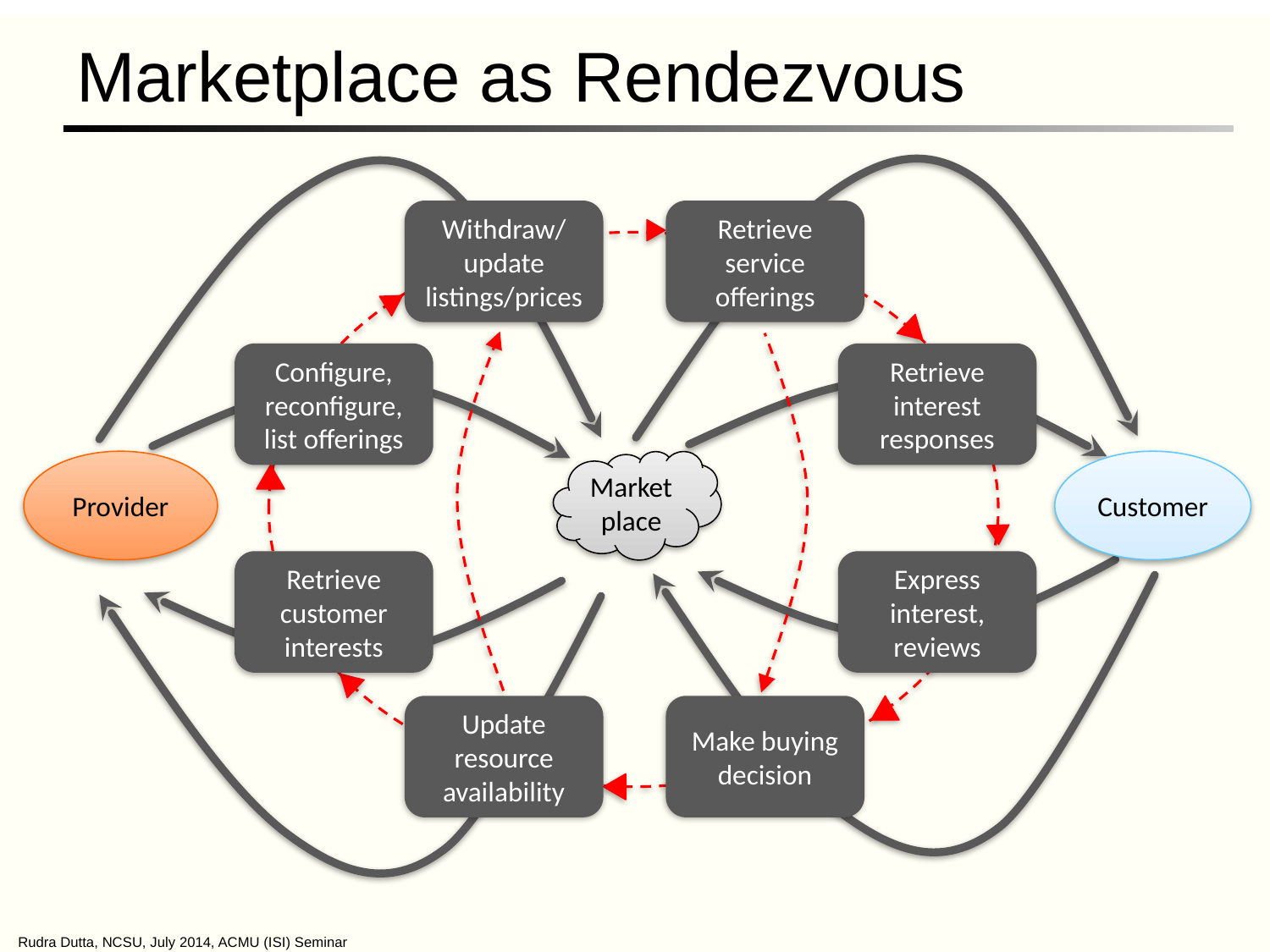

# Marketplace as Rendezvous

Withdraw/update listings/prices
Retrieve service offerings

Configure, reconfigure, list offerings
Retrieve interest responses

Provider
Marketplace
Customer
Retrieve customer interests
Express interest, reviews

Update resource availability
Make buying decision
Rudra Dutta, NCSU, July 2014, ACMU (ISI) Seminar